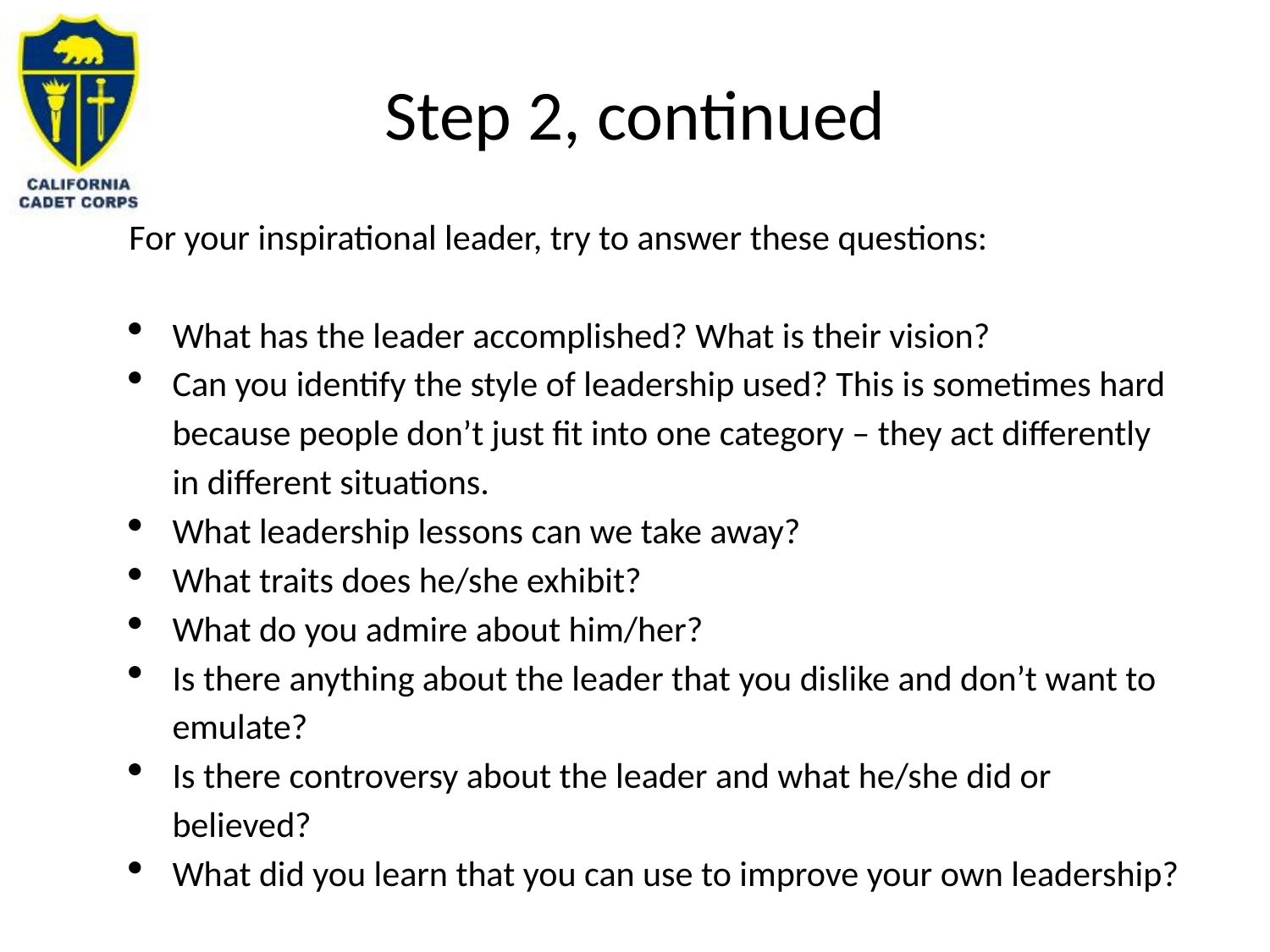

Step 2, continued
For your inspirational leader, try to answer these questions:

What has the leader accomplished? What is their vision?
Can you identify the style of leadership used? This is sometimes hard because people don’t just fit into one category – they act differently in different situations.
What leadership lessons can we take away?
What traits does he/she exhibit?
What do you admire about him/her?
Is there anything about the leader that you dislike and don’t want to emulate?
Is there controversy about the leader and what he/she did or believed?
What did you learn that you can use to improve your own leadership?